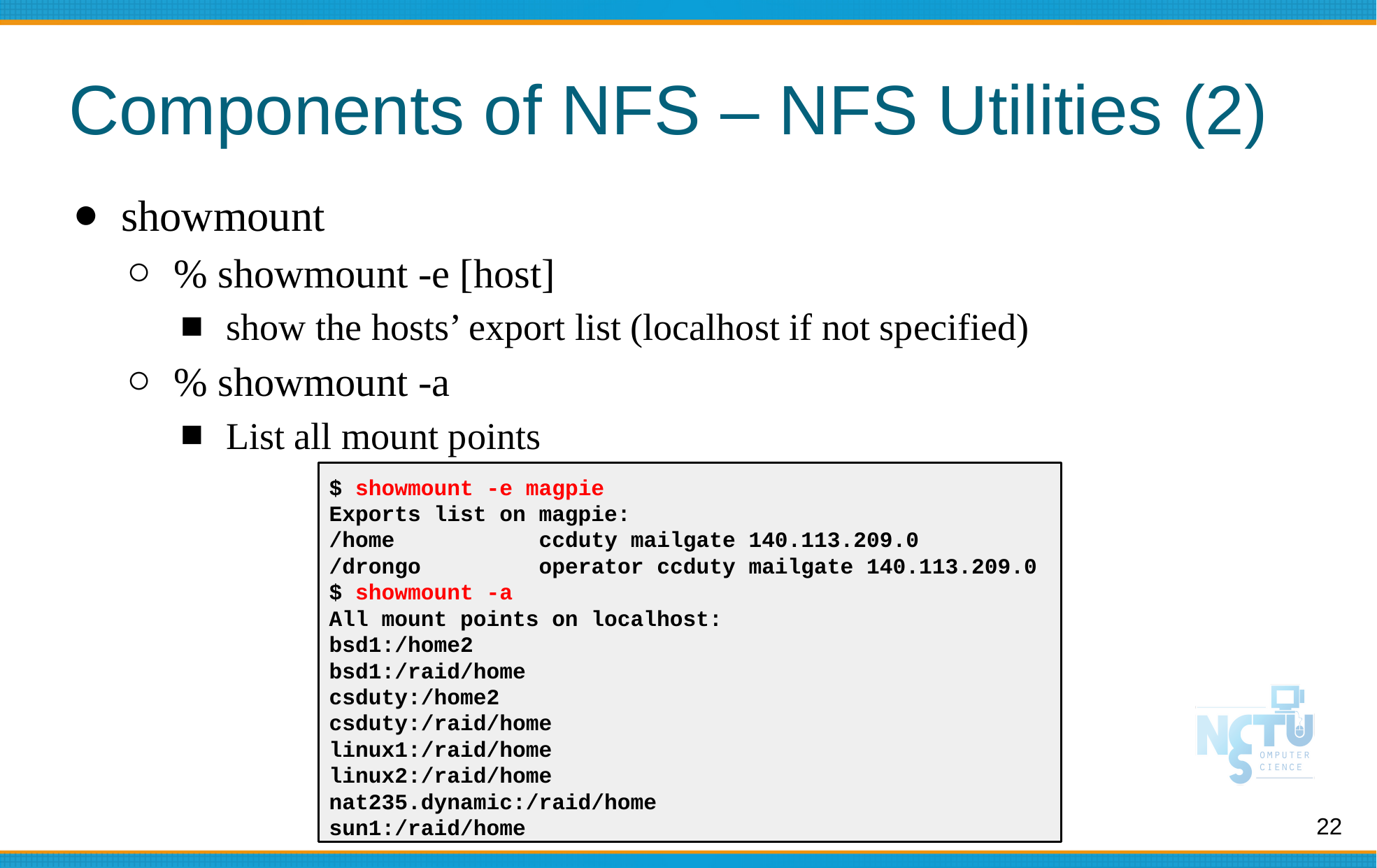

# Components of NFS – NFS Utilities (2)
showmount
% showmount -e [host]
show the hosts’ export list (localhost if not specified)
% showmount -a
List all mount points
$ showmount -e magpie
Exports list on magpie:
/home		ccduty mailgate 140.113.209.0
/drongo		operator ccduty mailgate 140.113.209.0
$ showmount -a
All mount points on localhost:
bsd1:/home2
bsd1:/raid/home
csduty:/home2
csduty:/raid/home
linux1:/raid/home
linux2:/raid/home
nat235.dynamic:/raid/home
sun1:/raid/home

22